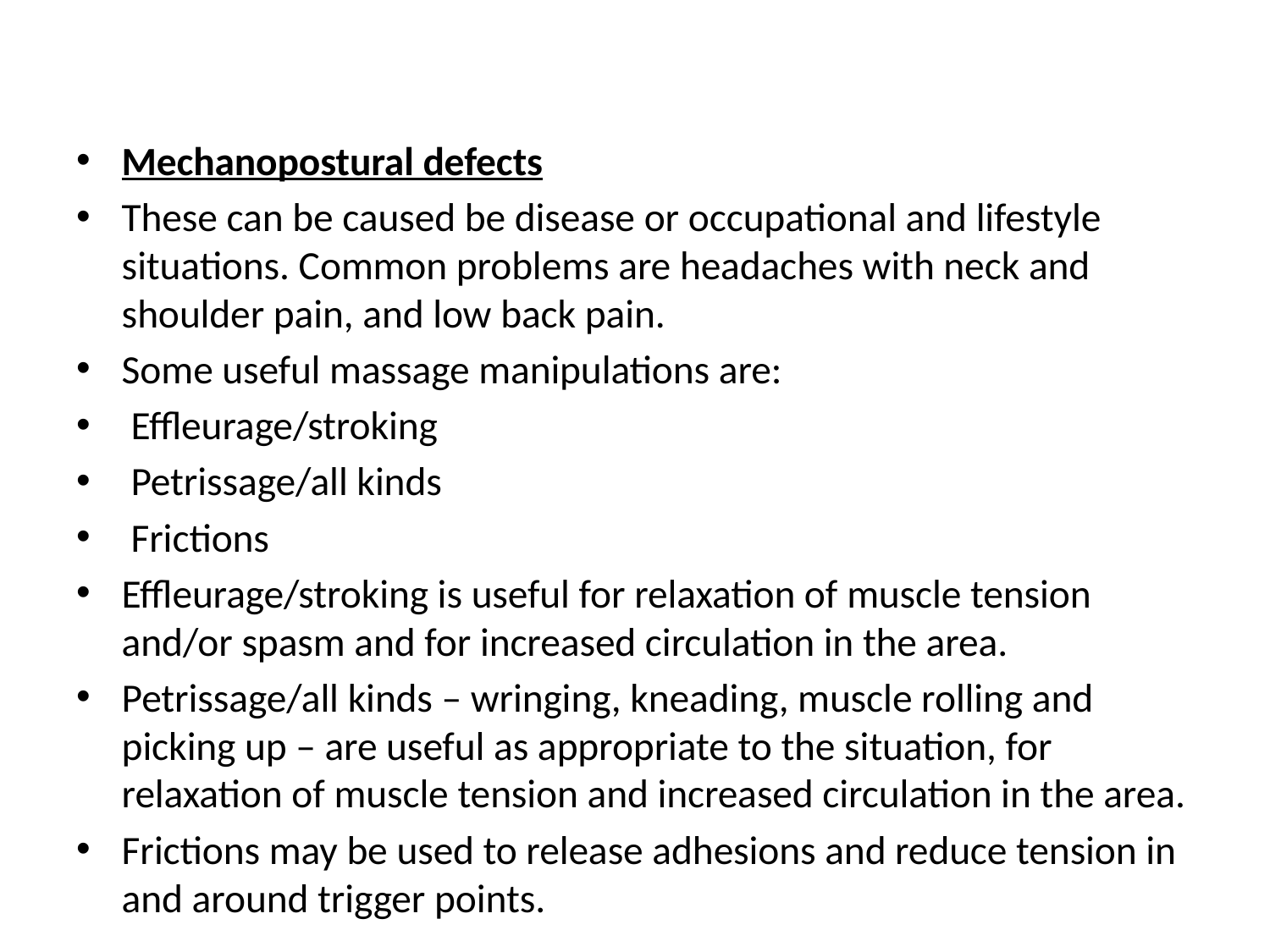

#
Mechanopostural defects
These can be caused be disease or occupational and lifestyle situations. Common problems are headaches with neck and shoulder pain, and low back pain.
Some useful massage manipulations are:
 Effleurage/stroking
 Petrissage/all kinds
 Frictions
Effleurage/stroking is useful for relaxation of muscle tension and/or spasm and for increased circulation in the area.
Petrissage/all kinds – wringing, kneading, muscle rolling and picking up – are useful as appropriate to the situation, for relaxation of muscle tension and increased circulation in the area.
Frictions may be used to release adhesions and reduce tension in and around trigger points.